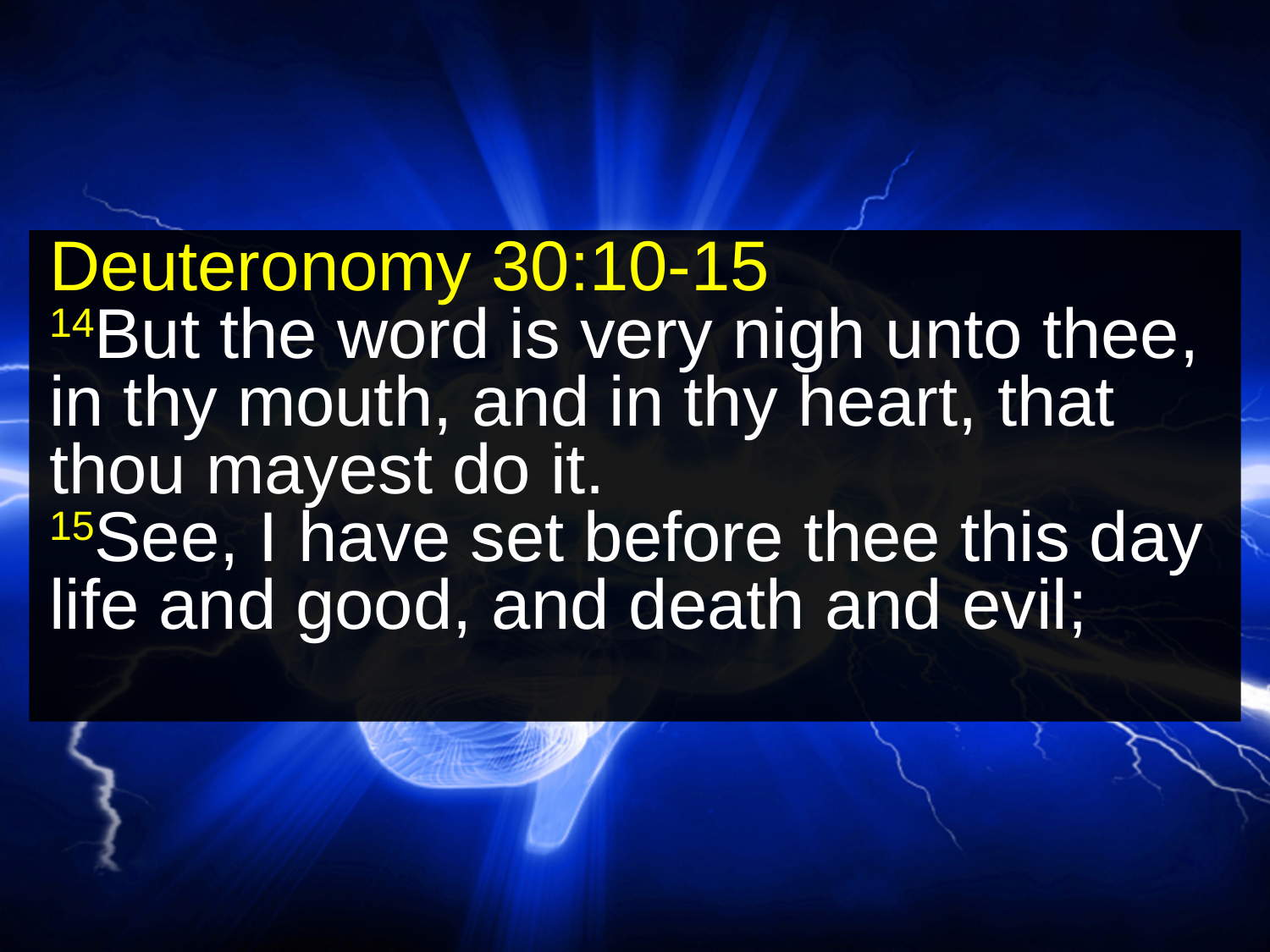

Deuteronomy 30:10-15
14But the word is very nigh unto thee, in thy mouth, and in thy heart, that thou mayest do it.
15See, I have set before thee this day life and good, and death and evil;